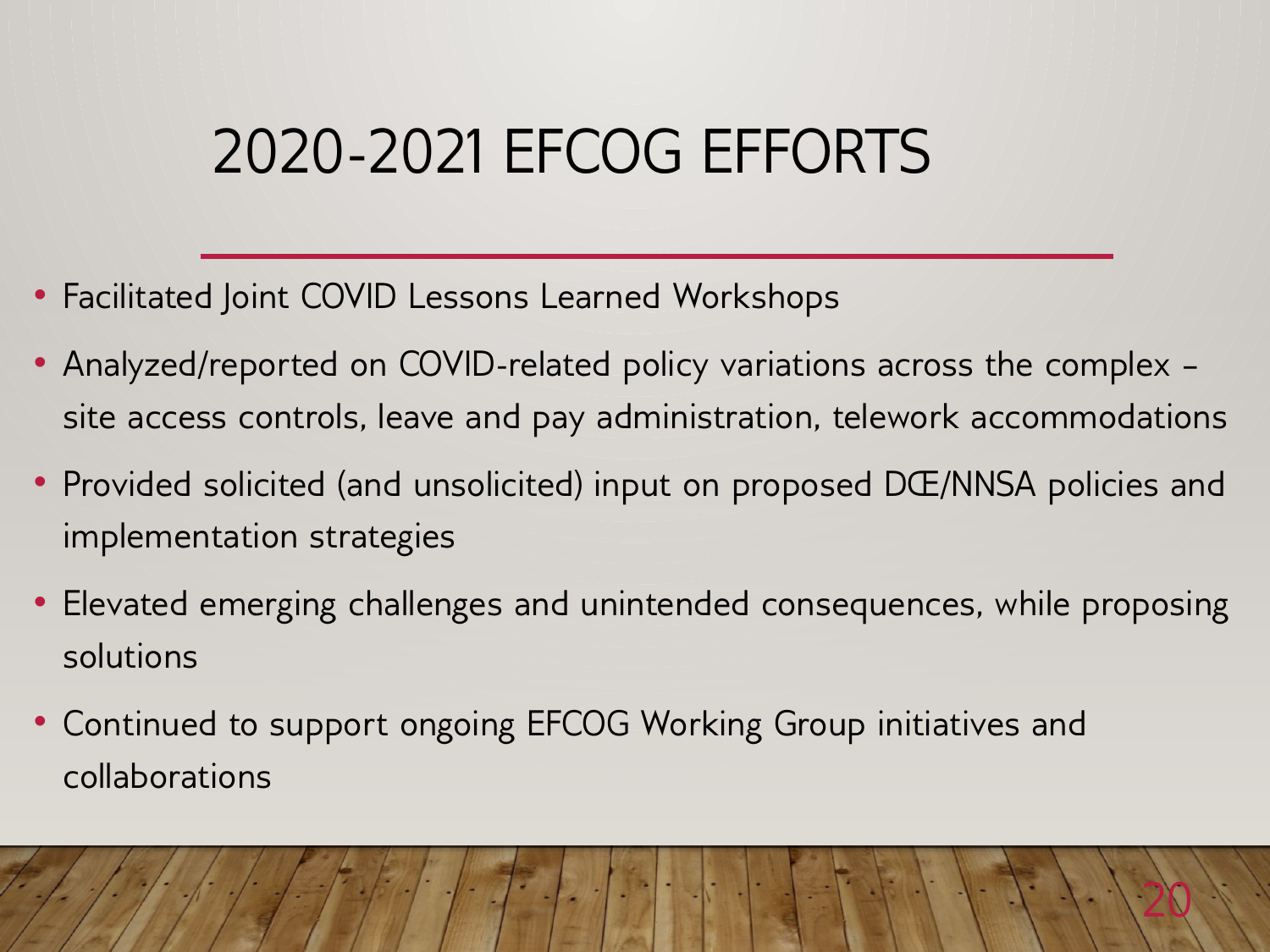

# 2020-2021 EFCOG Efforts
Facilitated Joint COVID Lessons Learned Workshops
Analyzed/reported on COVID-related policy variations across the complex – site access controls, leave and pay administration, telework accommodations
Provided solicited (and unsolicited) input on proposed DOE/NNSA policies and implementation strategies
Elevated emerging challenges and unintended consequences, while proposing solutions
Continued to support ongoing EFCOG Working Group initiatives and collaborations
20